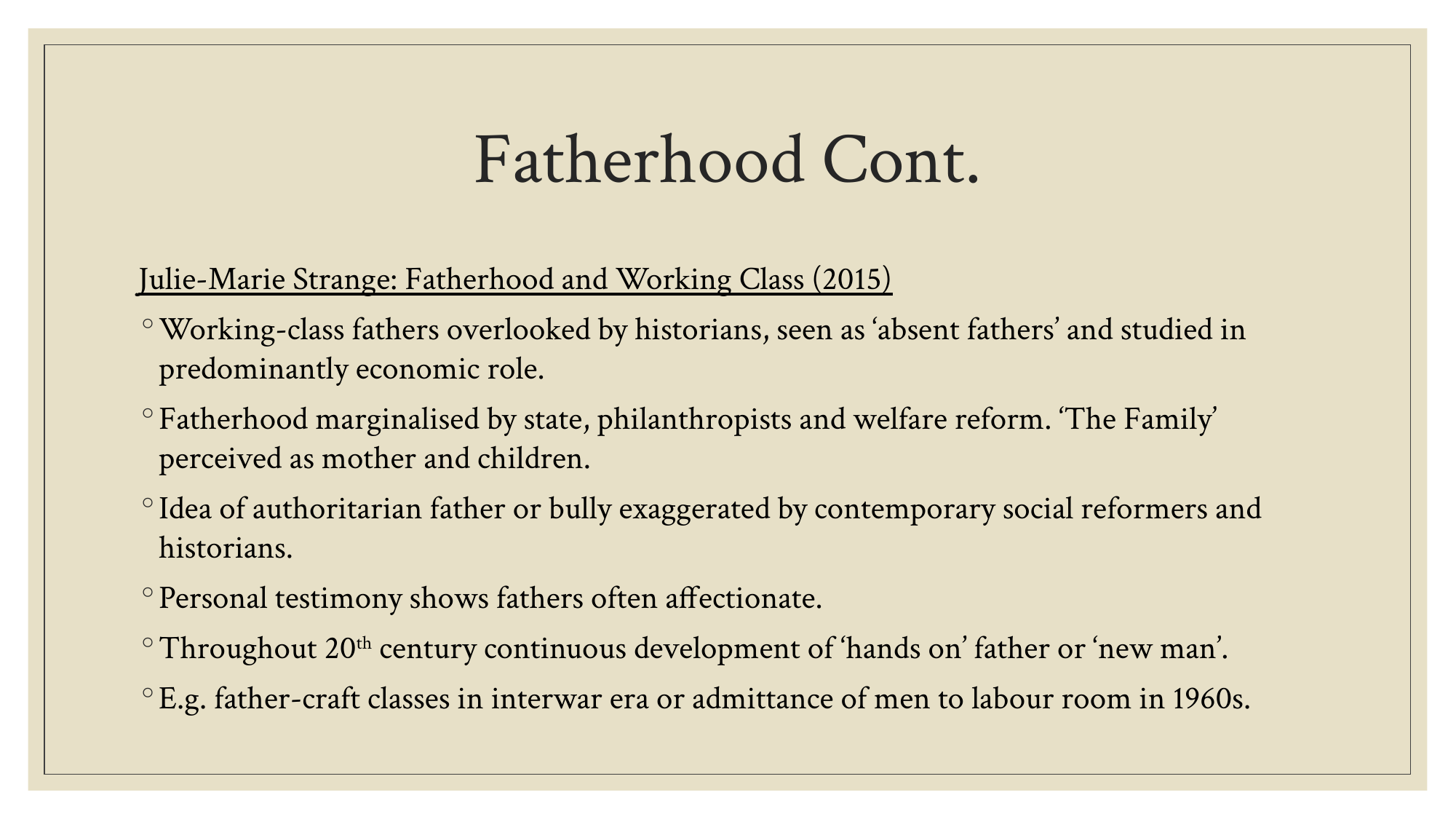

# Fatherhood Cont.
Julie-Marie Strange: Fatherhood and Working Class (2015)
Working-class fathers overlooked by historians, seen as ‘absent fathers’ and studied in predominantly economic role.
Fatherhood marginalised by state, philanthropists and welfare reform. ‘The Family’ perceived as mother and children.
Idea of authoritarian father or bully exaggerated by contemporary social reformers and historians.
Personal testimony shows fathers often affectionate.
Throughout 20th century continuous development of ‘hands on’ father or ‘new man’.
E.g. father-craft classes in interwar era or admittance of men to labour room in 1960s.